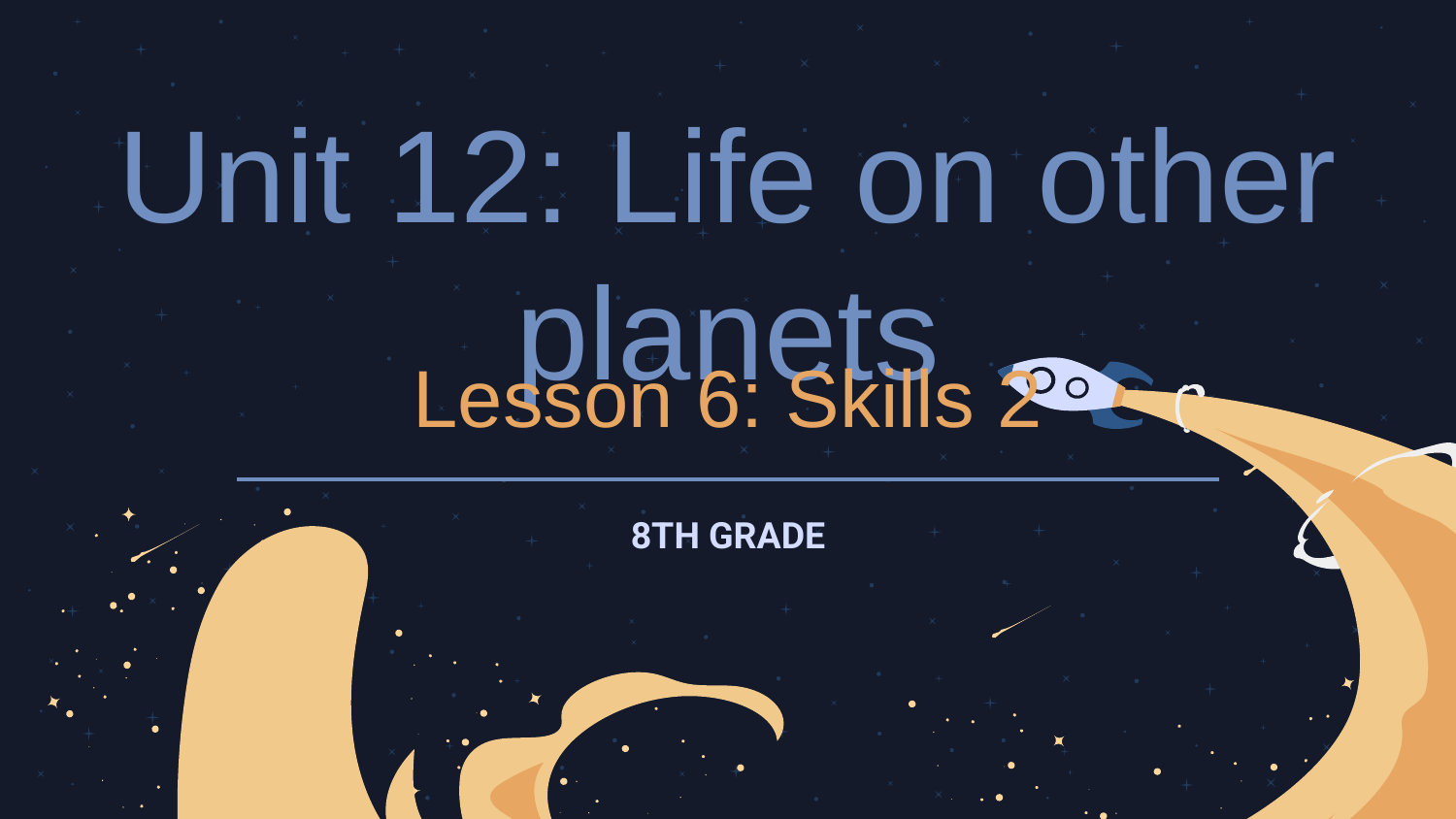

# Unit 12: Life on other planets

Lesson 6: Skills 2
8TH GRADE